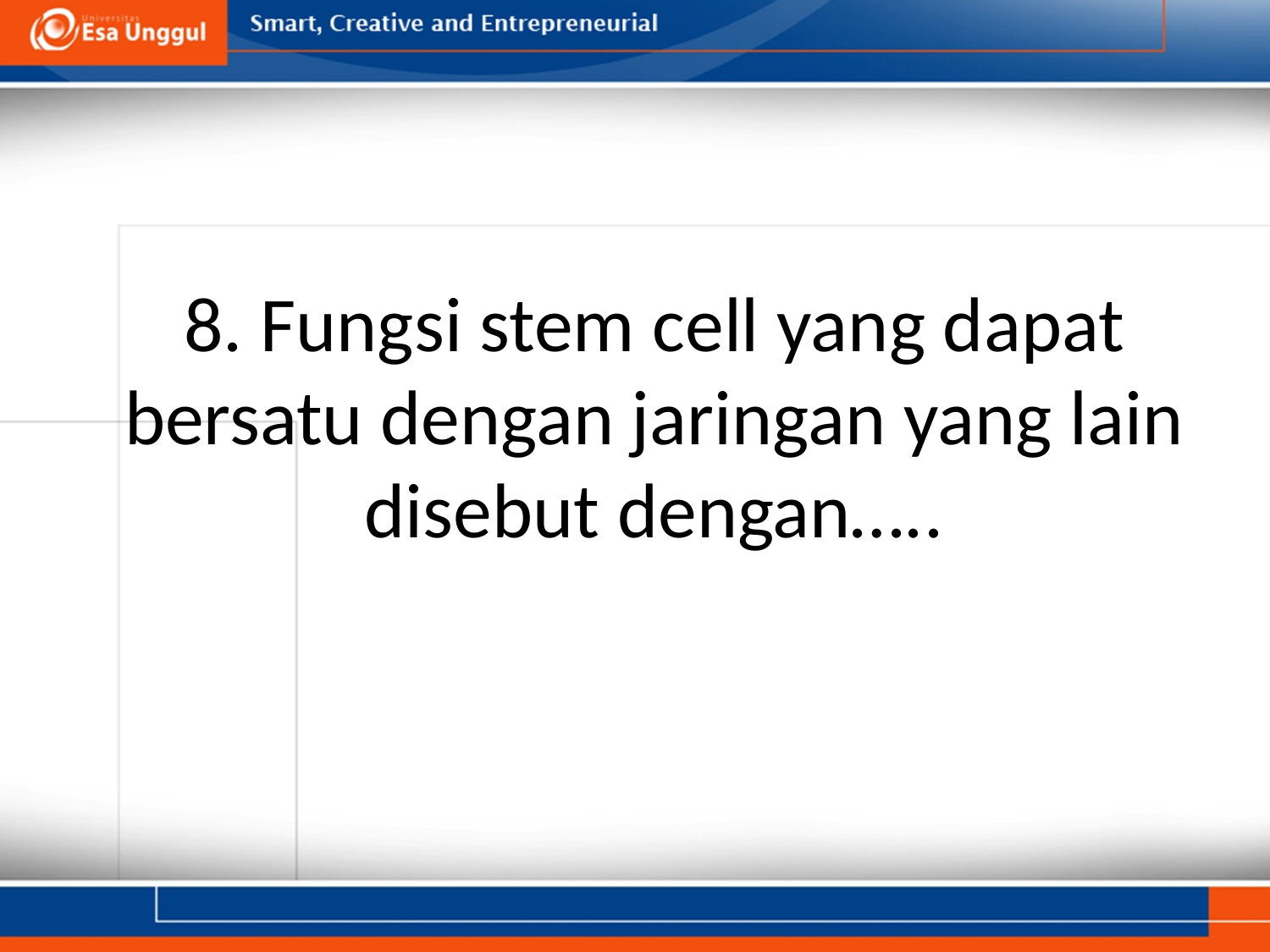

# 8. Fungsi stem cell yang dapat bersatu dengan jaringan yang lain disebut dengan…..